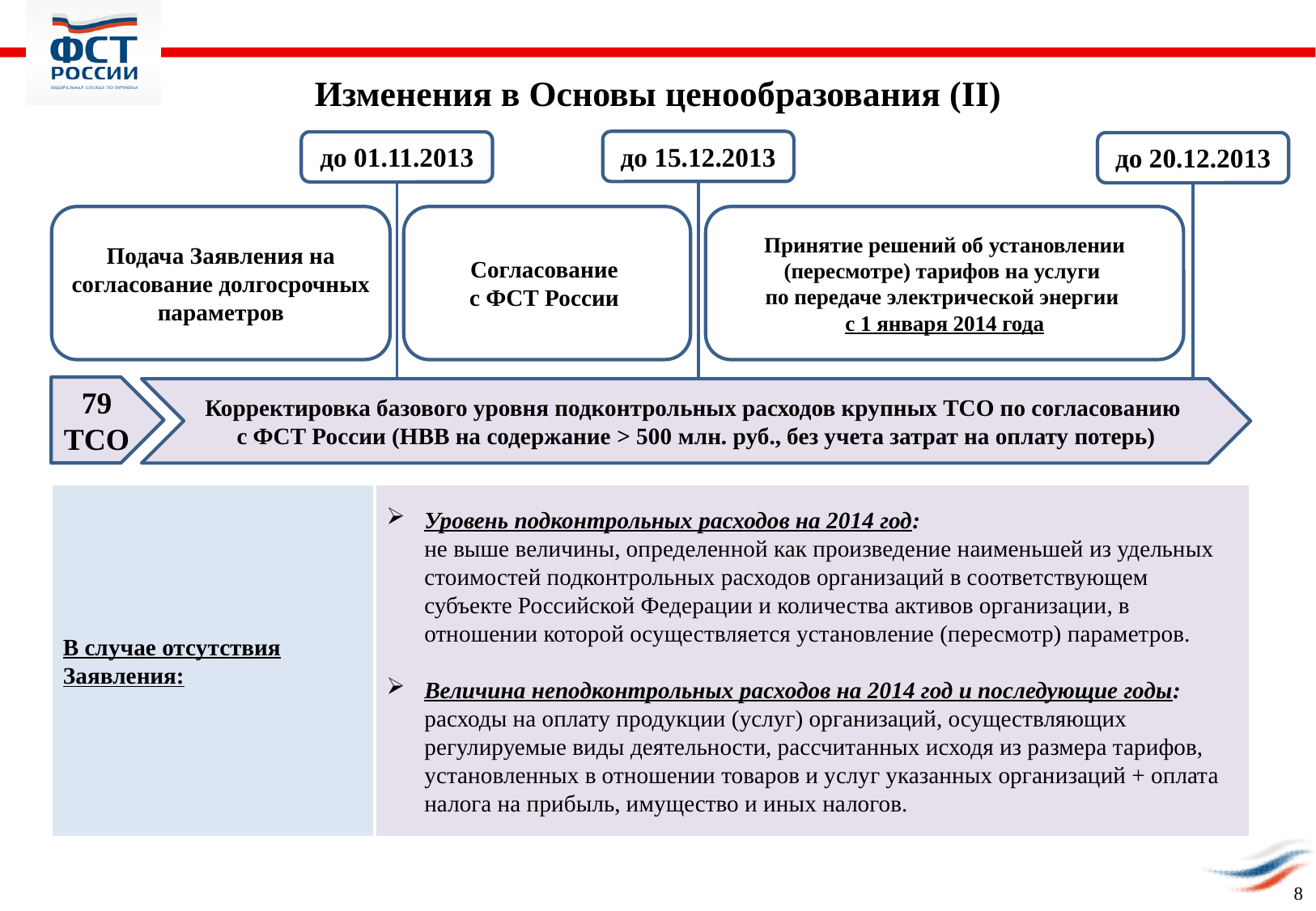

Изменения в Основы ценообразования (II)

до 15.12.2013
до 01.11.2013
до 20.12.2013
Подача Заявления на согласование долгосрочных параметров
Согласование
с ФСТ России
Принятие решений об установлении (пересмотре) тарифов на услуги
по передаче электрической энергии
с 1 января 2014 года
79 ТСО
Корректировка базового уровня подконтрольных расходов крупных ТСО по согласованию
с ФСТ России (НВВ на содержание > 500 млн. руб., без учета затрат на оплату потерь)
В случае отсутствия Заявления:
Уровень подконтрольных расходов на 2014 год:
не выше величины, определенной как произведение наименьшей из удельных стоимостей подконтрольных расходов организаций в соответствующем субъекте Российской Федерации и количества активов организации, в отношении которой осуществляется установление (пересмотр) параметров.
Величина неподконтрольных расходов на 2014 год и последующие годы:
расходы на оплату продукции (услуг) организаций, осуществляющих регулируемые виды деятельности, рассчитанных исходя из размера тарифов, установленных в отношении товаров и услуг указанных организаций + оплата налога на прибыль, имущество и иных налогов.
8